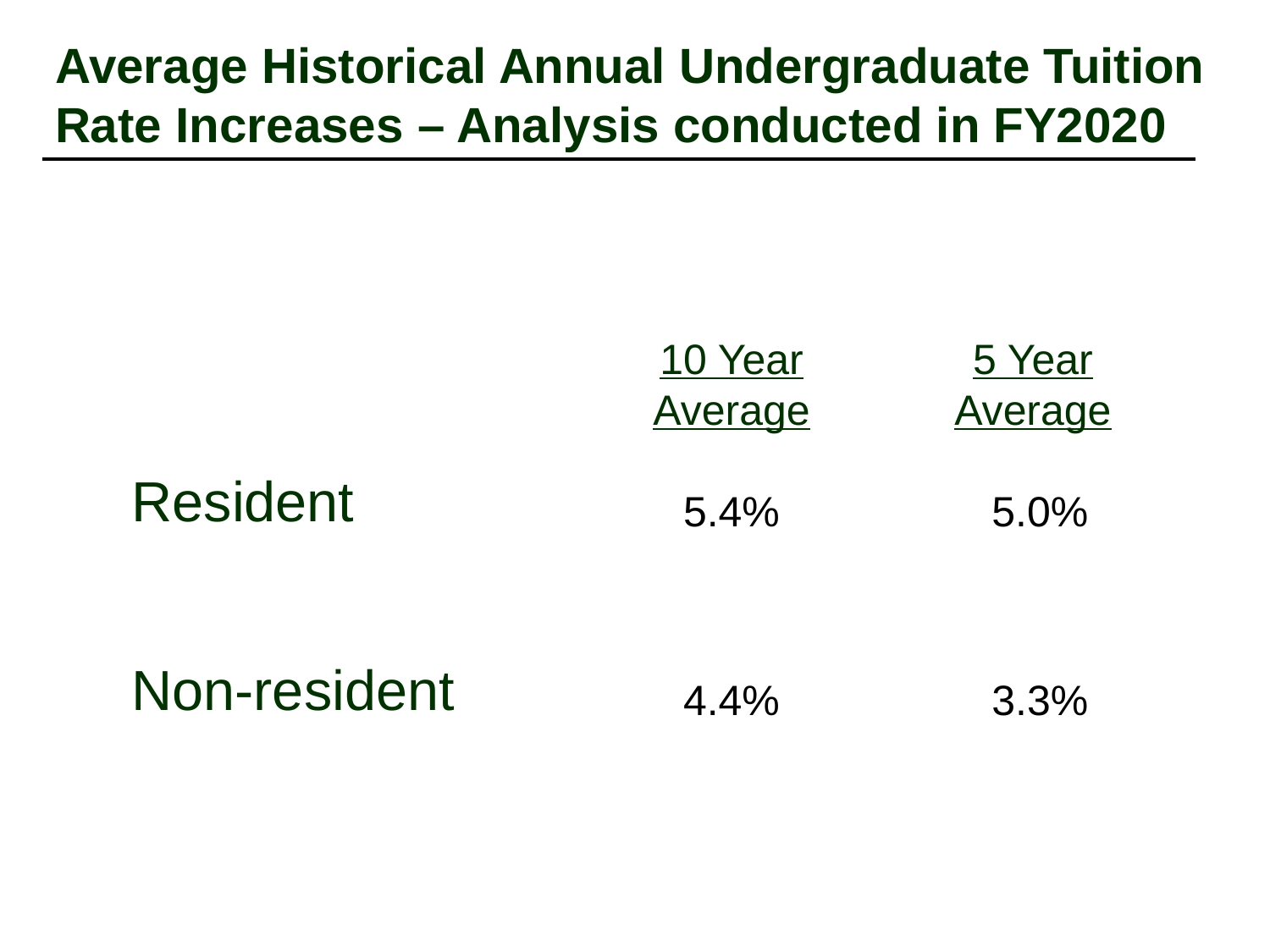

# Average Historical Annual Undergraduate Tuition Rate Increases – Analysis conducted in FY2020
10 Year Average
5 Year Average
Resident
5.4%
5.0%
Non-resident
4.4%
3.3%